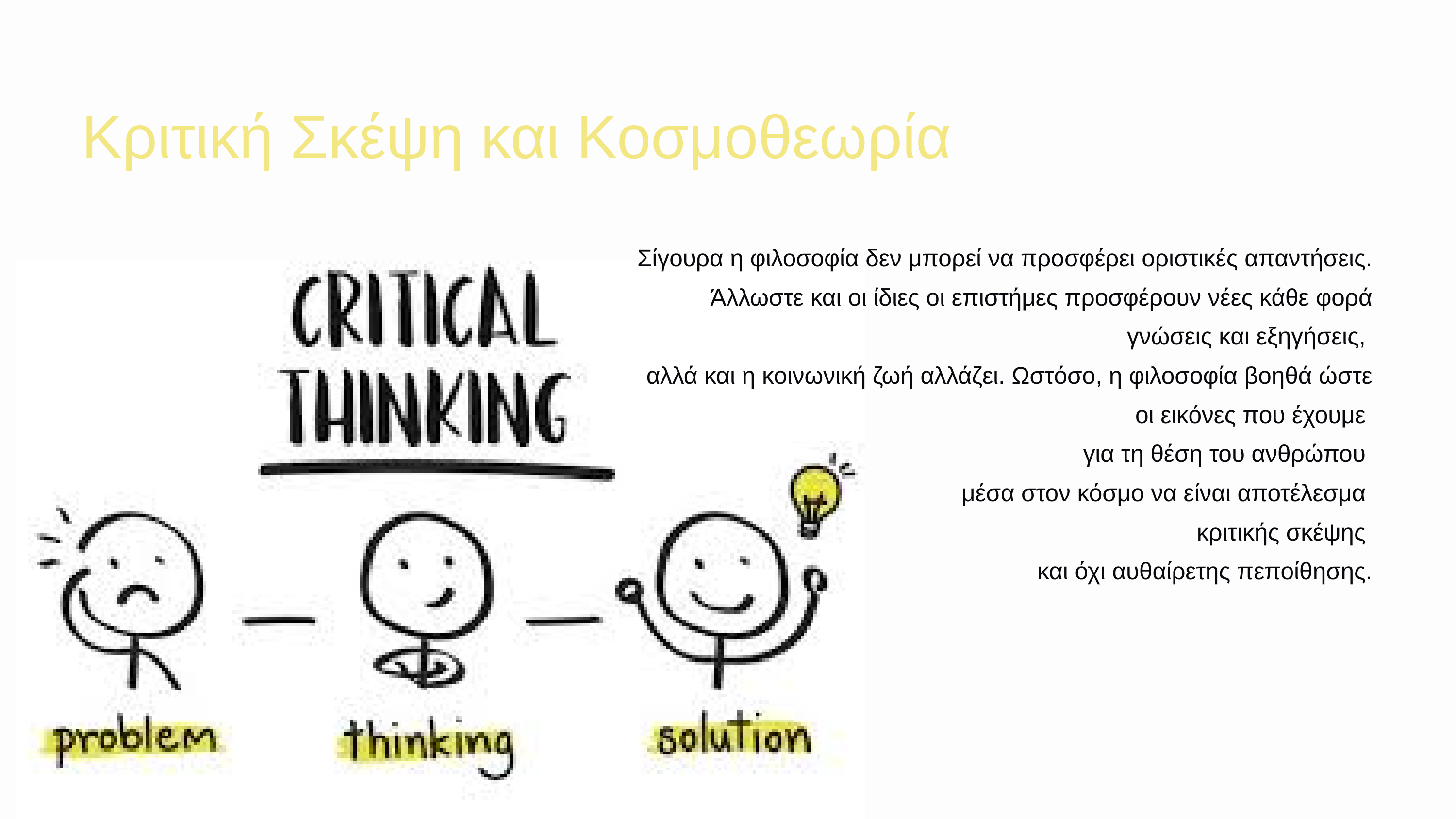

Κριτική Σκέψη και Κοσμοθεωρία
Σίγουρα η φιλοσοφία δεν μπορεί να προσφέρει οριστικές απαντήσεις. Άλλωστε και οι ίδιες οι επιστήμες προσφέρουν νέες κάθε φορά γνώσεις και εξηγήσεις,
αλλά και η κοινωνική ζωή αλλάζει. Ωστόσο, η φιλοσοφία βοηθά ώστε οι εικόνες που έχουμε
για τη θέση του ανθρώπου
μέσα στον κόσμο να είναι αποτέλεσμα
κριτικής σκέψης
και όχι αυθαίρετης πεποίθησης.